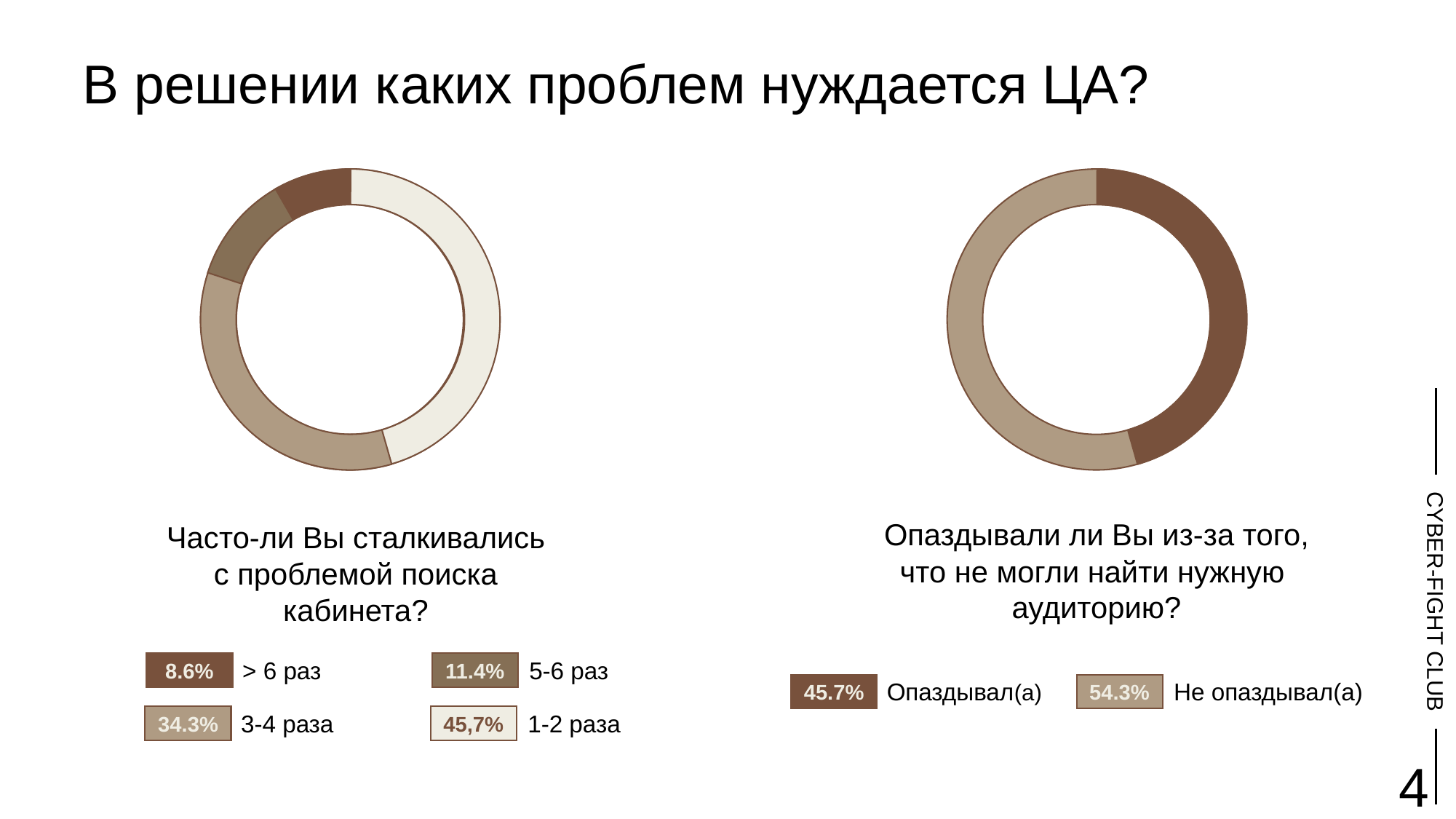

В решении каких проблем нуждается ЦА?

CYBER-FIGHT CLUB
4
Опаздывали ли Вы из-за того, что не могли найти нужную  аудиторию?
Часто-ли Вы сталкивались с проблемой поиска кабинета?
> 6 раз
5-6 раз
8.6%
11.4%
3-4 раза
1-2 раза
34.3%
45,7%
Опаздывал(а)
Не опаздывал(а)
45.7%
54.3%